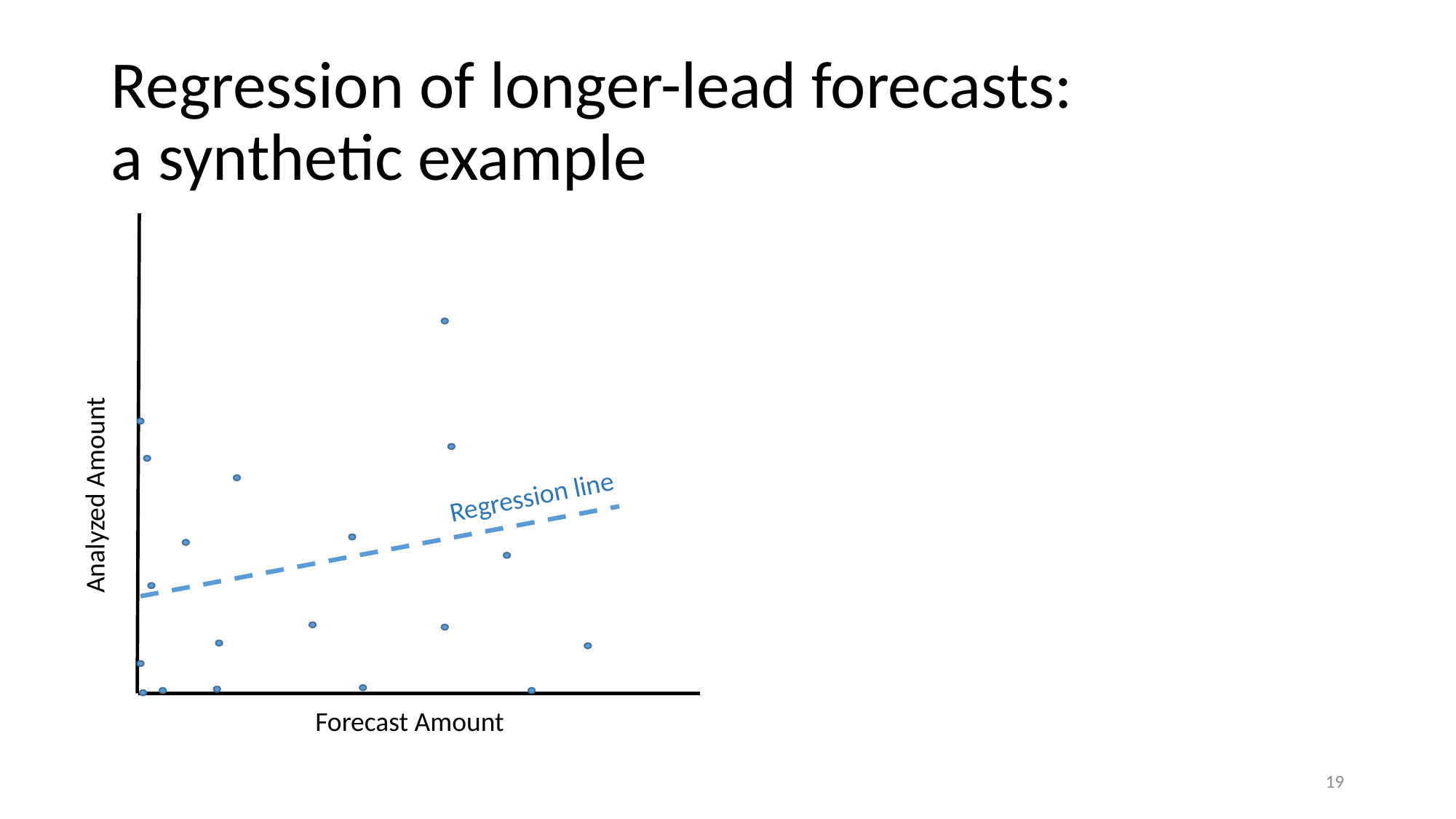

# Regression of longer-lead forecasts: a synthetic example

Analyzed Amount
Regression line

Forecast Amount
19